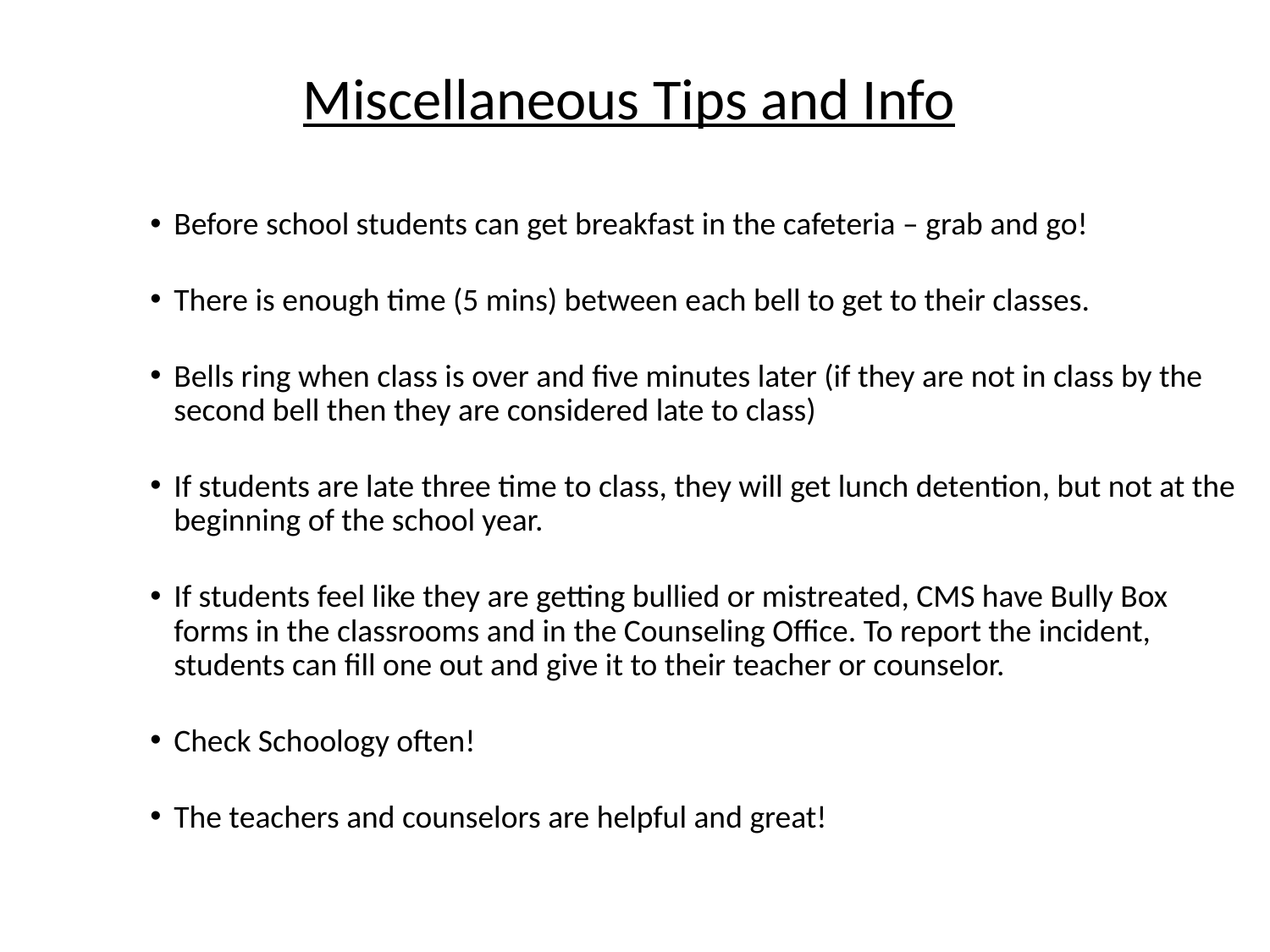

# Miscellaneous Tips and Info
Before school students can get breakfast in the cafeteria – grab and go!

There is enough time (5 mins) between each bell to get to their classes.

Bells ring when class is over and five minutes later (if they are not in class by the second bell then they are considered late to class)

If students are late three time to class, they will get lunch detention, but not at the beginning of the school year.

If students feel like they are getting bullied or mistreated, CMS have Bully Box forms in the classrooms and in the Counseling Office. To report the incident, students can fill one out and give it to their teacher or counselor.

Check Schoology often!

The teachers and counselors are helpful and great!